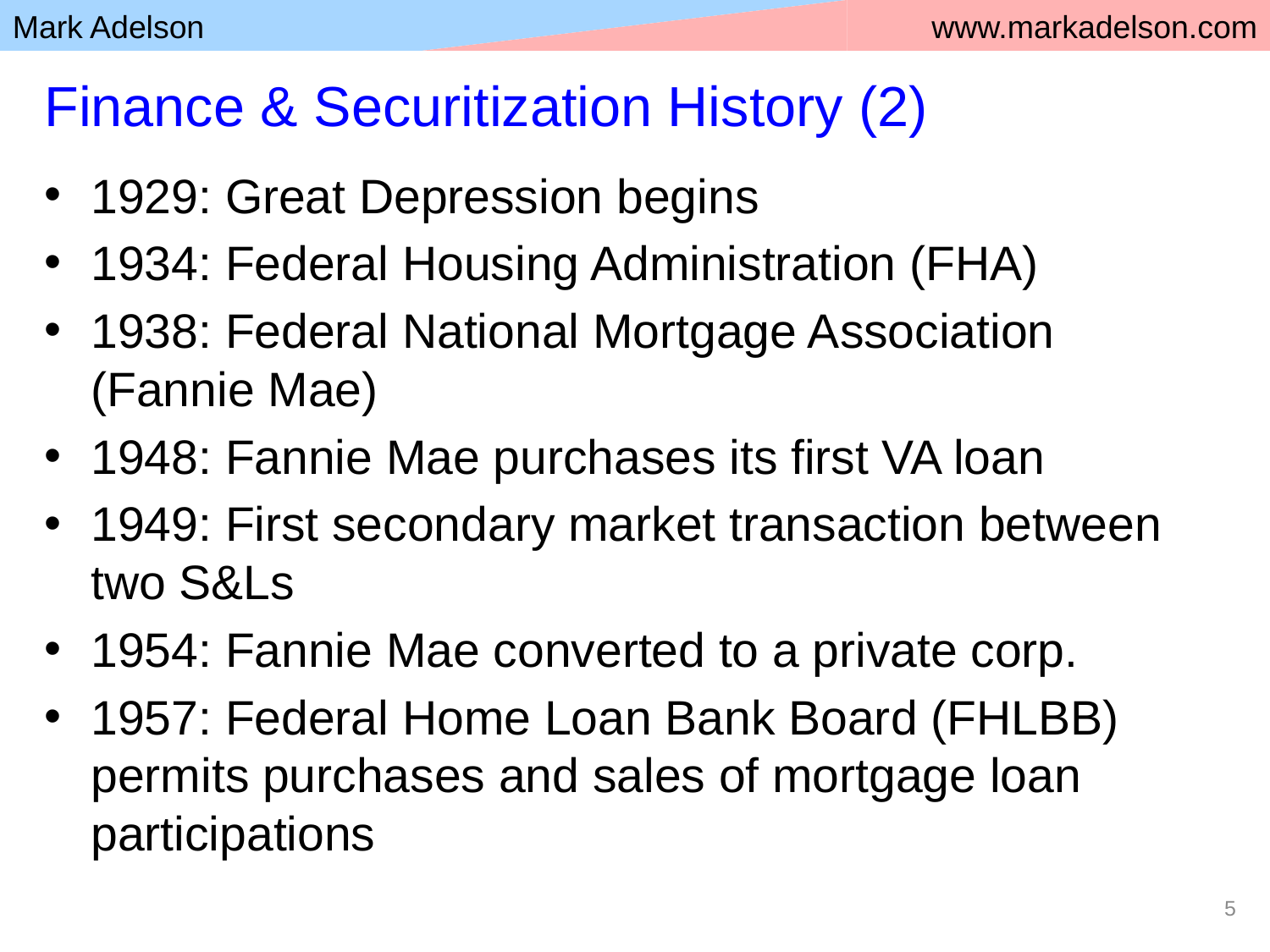

# Finance & Securitization History (2)
1929: Great Depression begins
1934: Federal Housing Administration (FHA)
1938: Federal National Mortgage Association
(Fannie Mae)
1948: Fannie Mae purchases its first VA loan
1949: First secondary market transaction between
two S&Ls
1954: Fannie Mae converted to a private corp.
1957: Federal Home Loan Bank Board (FHLBB) permits purchases and sales of mortgage loan participations
5